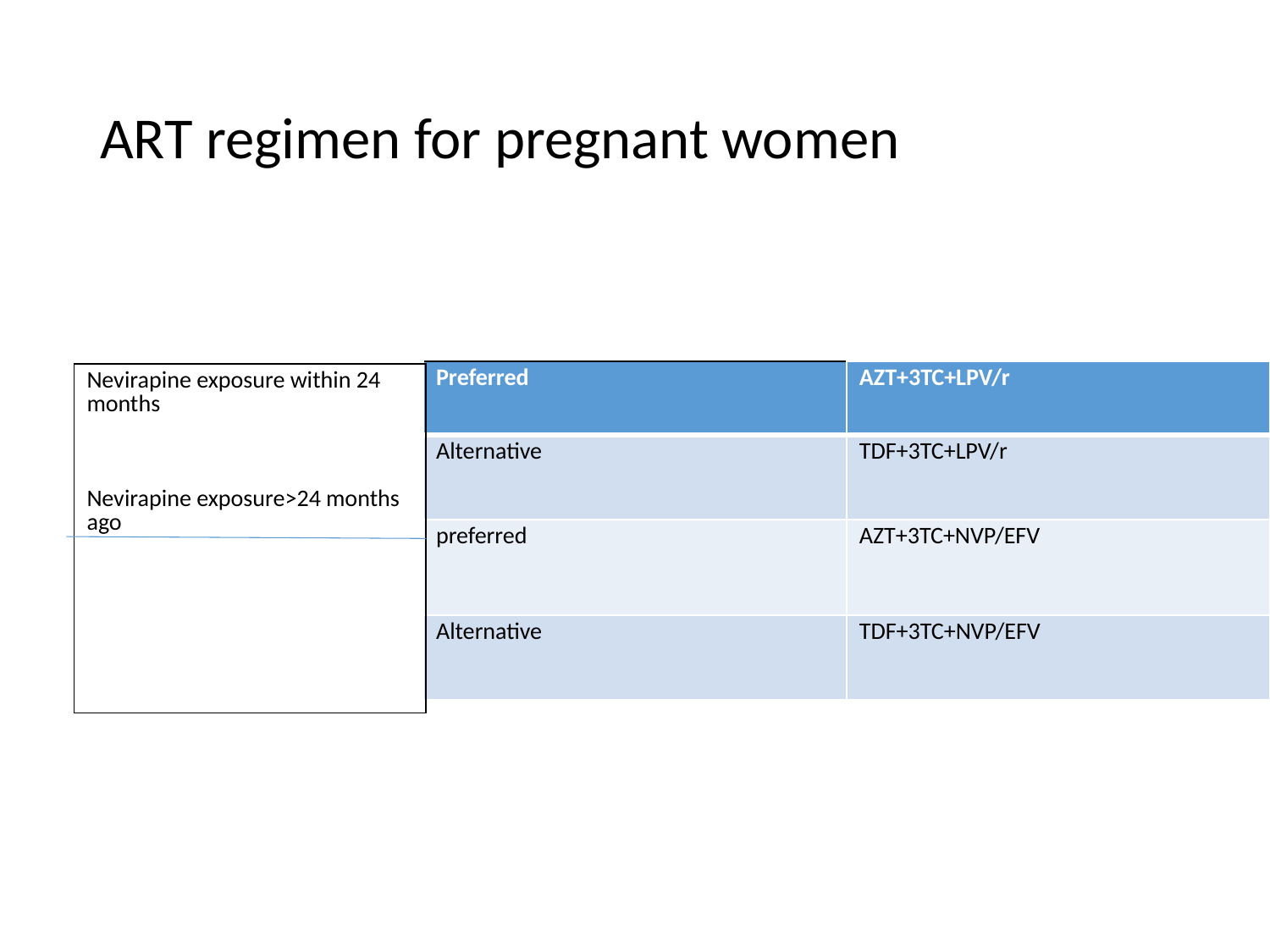

# ART regimen for pregnant women

| Preferred | AZT+3TC+LPV/r |
| --- | --- |
| Alternative | TDF+3TC+LPV/r |
| preferred | AZT+3TC+NVP/EFV |
| Alternative | TDF+3TC+NVP/EFV |
| Nevirapine exposure within 24 months Nevirapine exposure>24 months ago |
| --- |